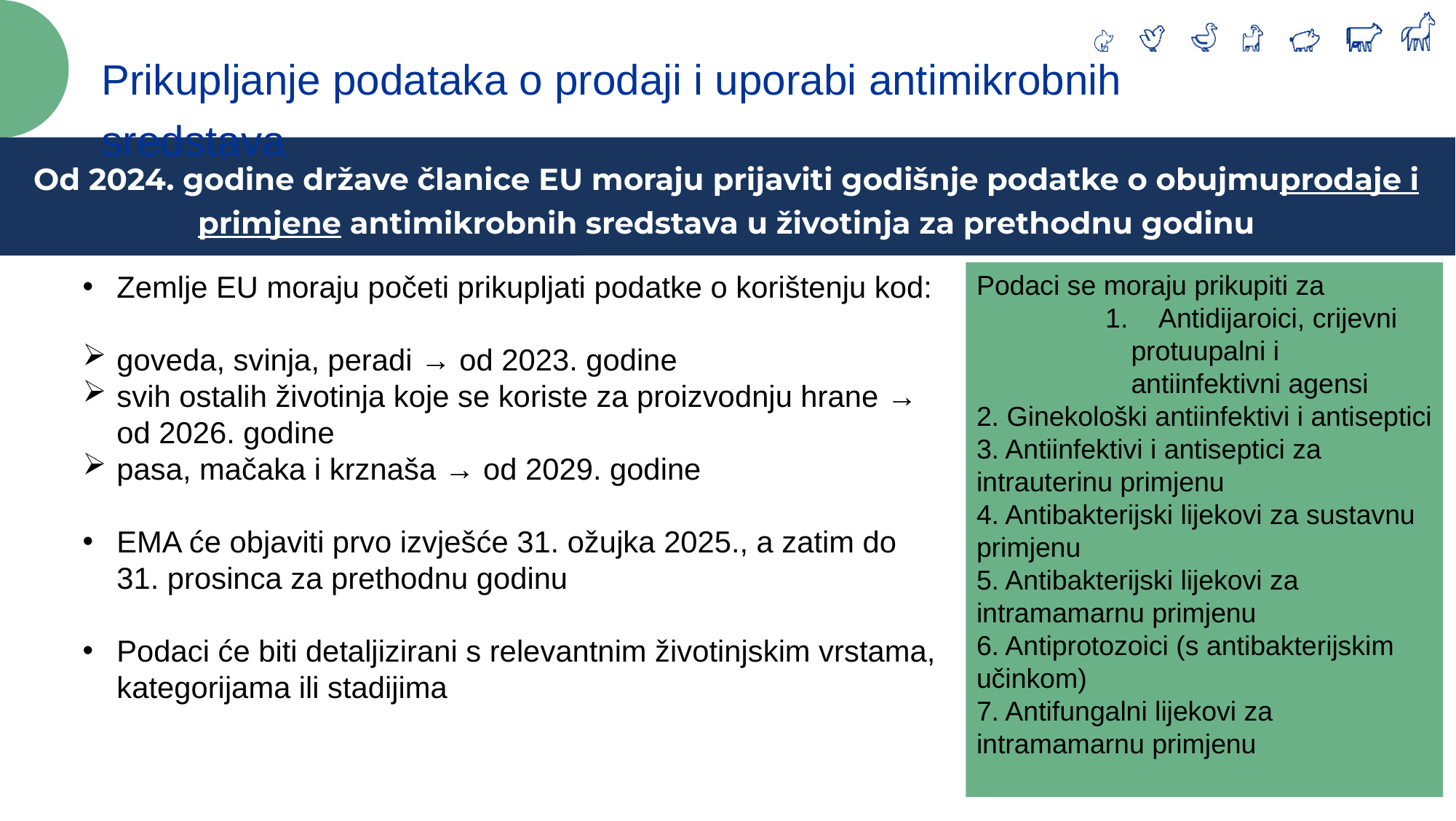

Prikupljanje podataka o prodaji i uporabi antimikrobnih sredstava

Od 2024. godine države članice EU moraju prijaviti godišnje podatke o obujmuprodaje i primjene antimikrobnih sredstava u životinja za prethodnu godinu

Opća pravila

Zemlje EU moraju početi prikupljati podatke o korištenju kod:

goveda, svinja, peradi → od 2023. godine
svih ostalih životinja koje se koriste za proizvodnju hrane → od 2026. godine
pasa, mačaka i krznaša → od 2029. godine

EMA će objaviti prvo izvješće 31. ožujka 2025., a zatim do 31. prosinca za prethodnu godinu

Podaci će biti detaljizirani s relevantnim životinjskim vrstama, kategorijama ili stadijima

Podaci se moraju prikupiti za
	Antidijaroici, crijevni protuupalni i antiinfektivni agensi
2. Ginekološki antiinfektivi i antiseptici
3. Antiinfektivi i antiseptici za intrauterinu primjenu
4. Antibakterijski lijekovi za sustavnu primjenu
5. Antibakterijski lijekovi za intramamarnu primjenu
6. Antiprotozoici (s antibakterijskim učinkom)
7. Antifungalni lijekovi za intramamarnu primjenu